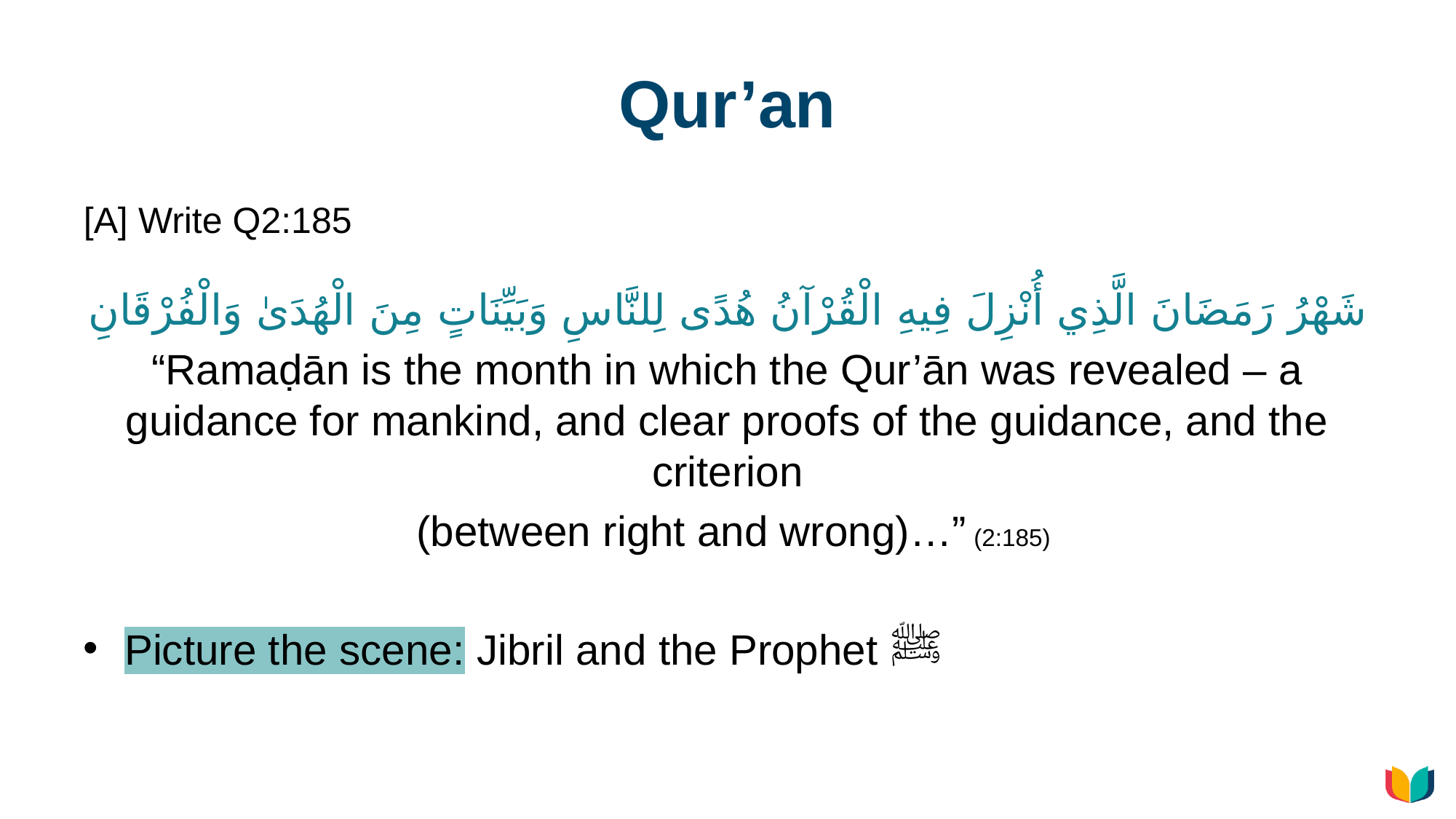

# Qur’an
[A] Write Q2:185

شَهْرُ رَمَضَانَ الَّذِي أُنْزِلَ فِيهِ الْقُرْآنُ هُدًى لِلنَّاسِ وَبَيِّنَاتٍ مِنَ الْهُدَىٰ وَالْفُرْقَانِ
“Ramaḍān is the month in which the Qur’ān was revealed – a guidance for mankind, and clear proofs of the guidance, and the criterion
 (between right and wrong)…” (2:185)

Picture the scene: Jibril and the Prophet ﷺ